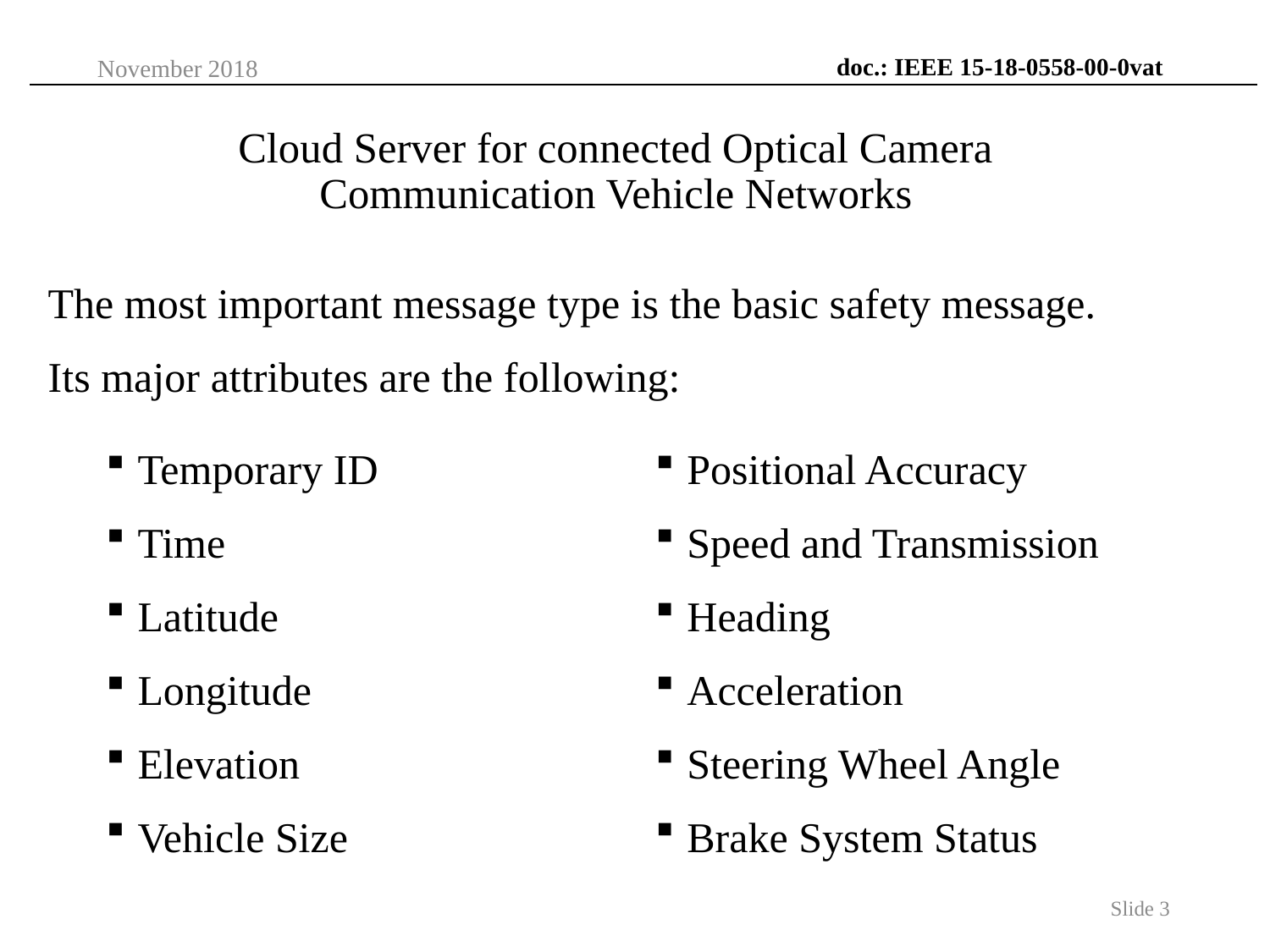

November 2018
# Cloud Server for connected Optical Camera Communication Vehicle Networks
The most important message type is the basic safety message.
Its major attributes are the following:
Temporary ID
Time
Latitude
Longitude
Elevation
Vehicle Size
Positional Accuracy
Speed and Transmission
Heading
Acceleration
Steering Wheel Angle
Brake System Status
Slide 3